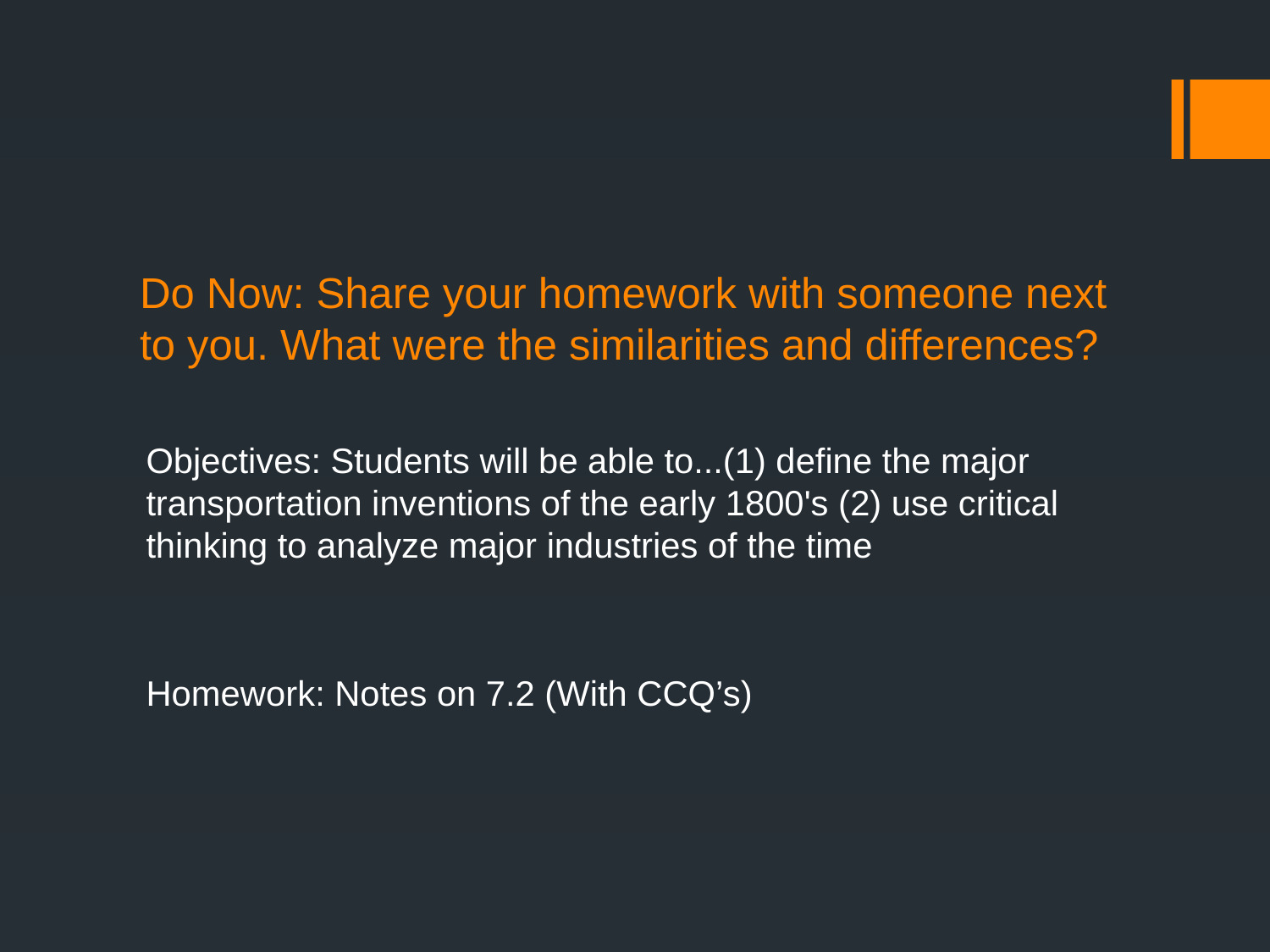

# Do Now: Share your homework with someone next to you. What were the similarities and differences?
Objectives: Students will be able to...(1) define the major transportation inventions of the early 1800's (2) use critical thinking to analyze major industries of the time

Homework: Notes on 7.2 (With CCQ’s)